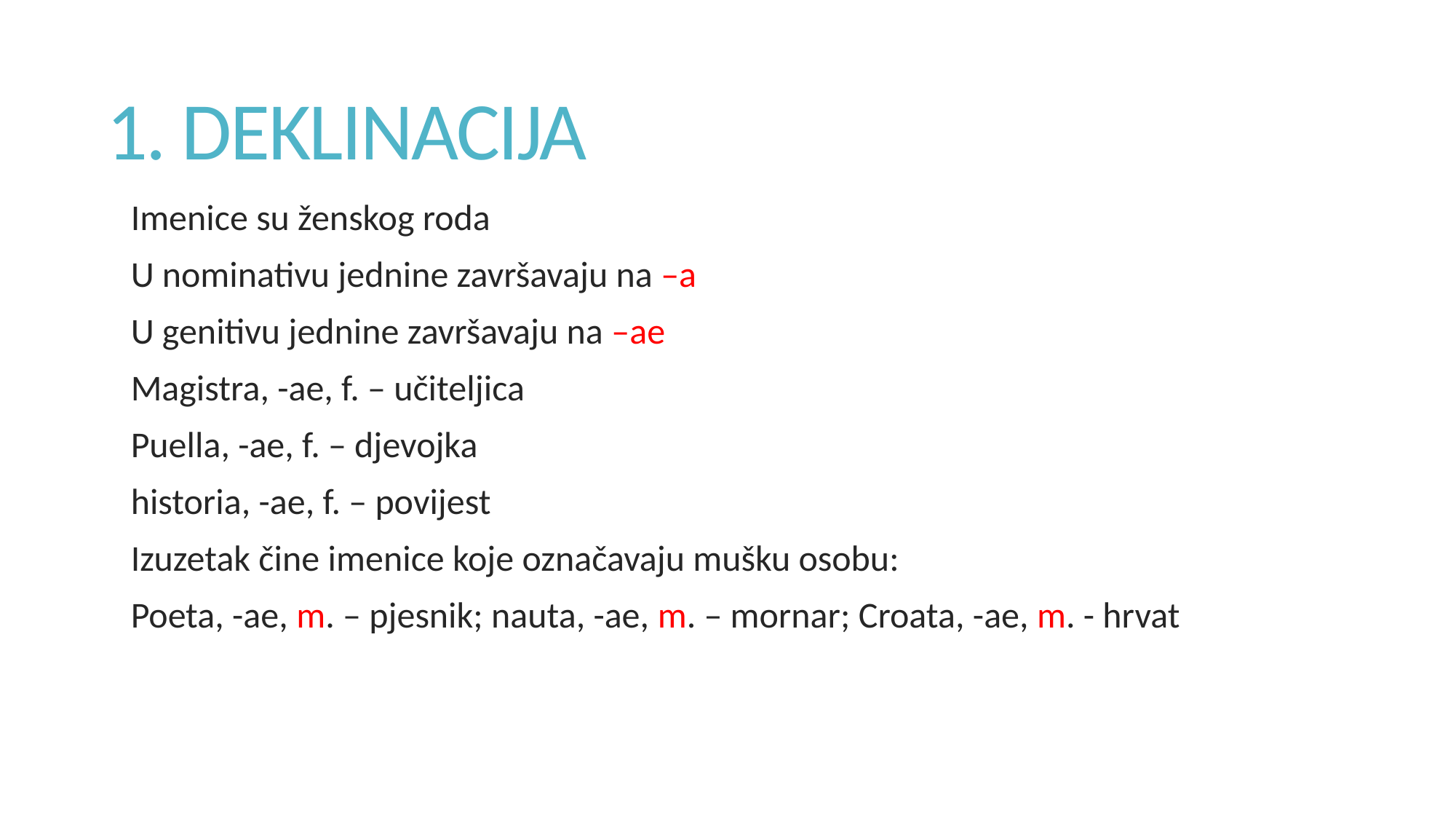

# 1. DEKLINACIJA
Imenice su ženskog roda
U nominativu jednine završavaju na –a
U genitivu jednine završavaju na –ae
Magistra, -ae, f. – učiteljica
Puella, -ae, f. – djevojka
historia, -ae, f. – povijest
Izuzetak čine imenice koje označavaju mušku osobu:
Poeta, -ae, m. – pjesnik; nauta, -ae, m. – mornar; Croata, -ae, m. - hrvat